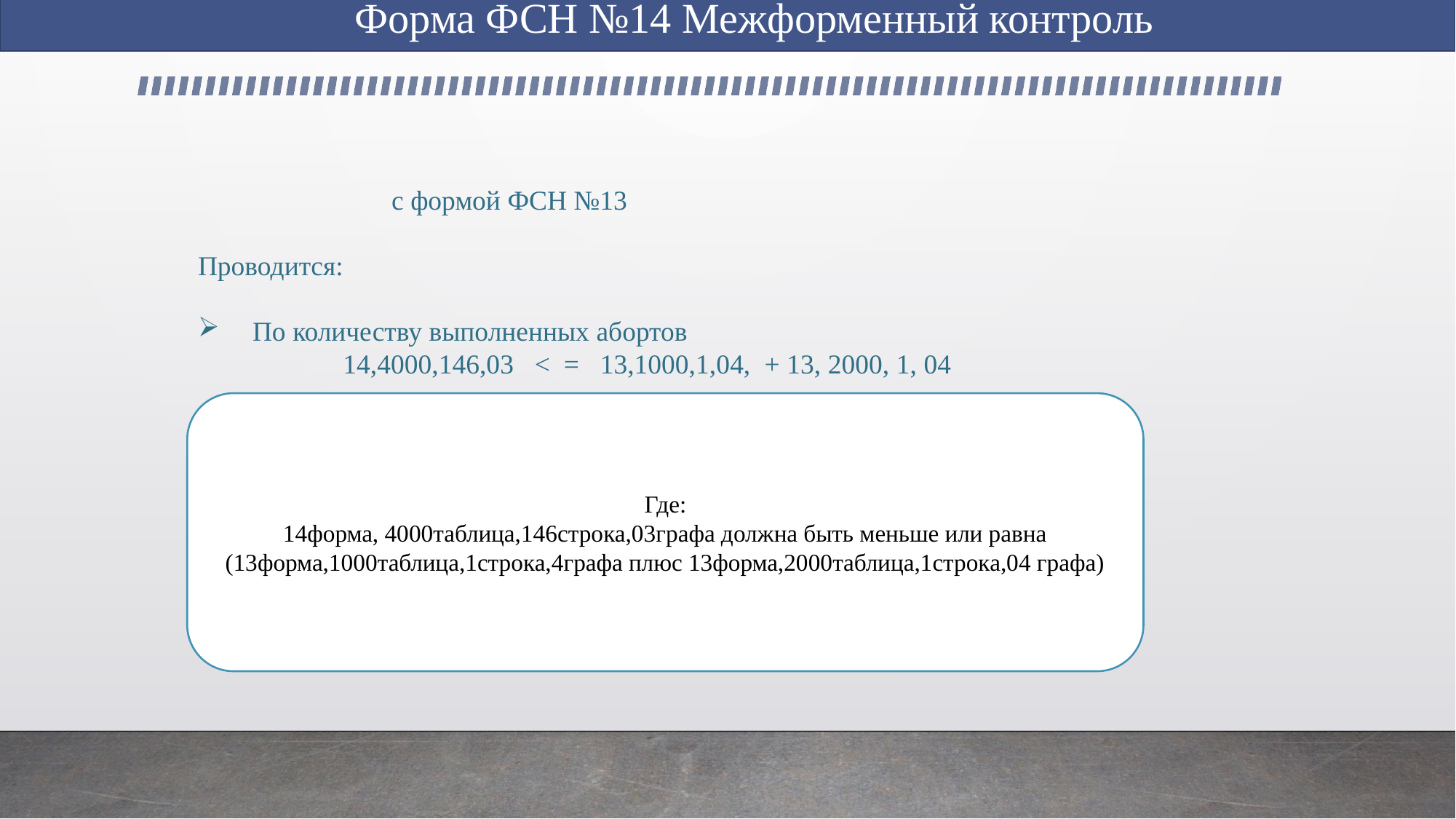

Форма ФСН №14 Межформенный контроль
                            с формой ФСН №13

Проводится:

По количеству выполненных абортов
                     14,4000,146,03   <  =   13,1000,1,04,  + 13, 2000, 1, 04

Где:
14форма, 4000таблица,146строка,03графа должна быть меньше или равна
(13форма,1000таблица,1строка,4графа плюс 13форма,2000таблица,1строка,04 графа)